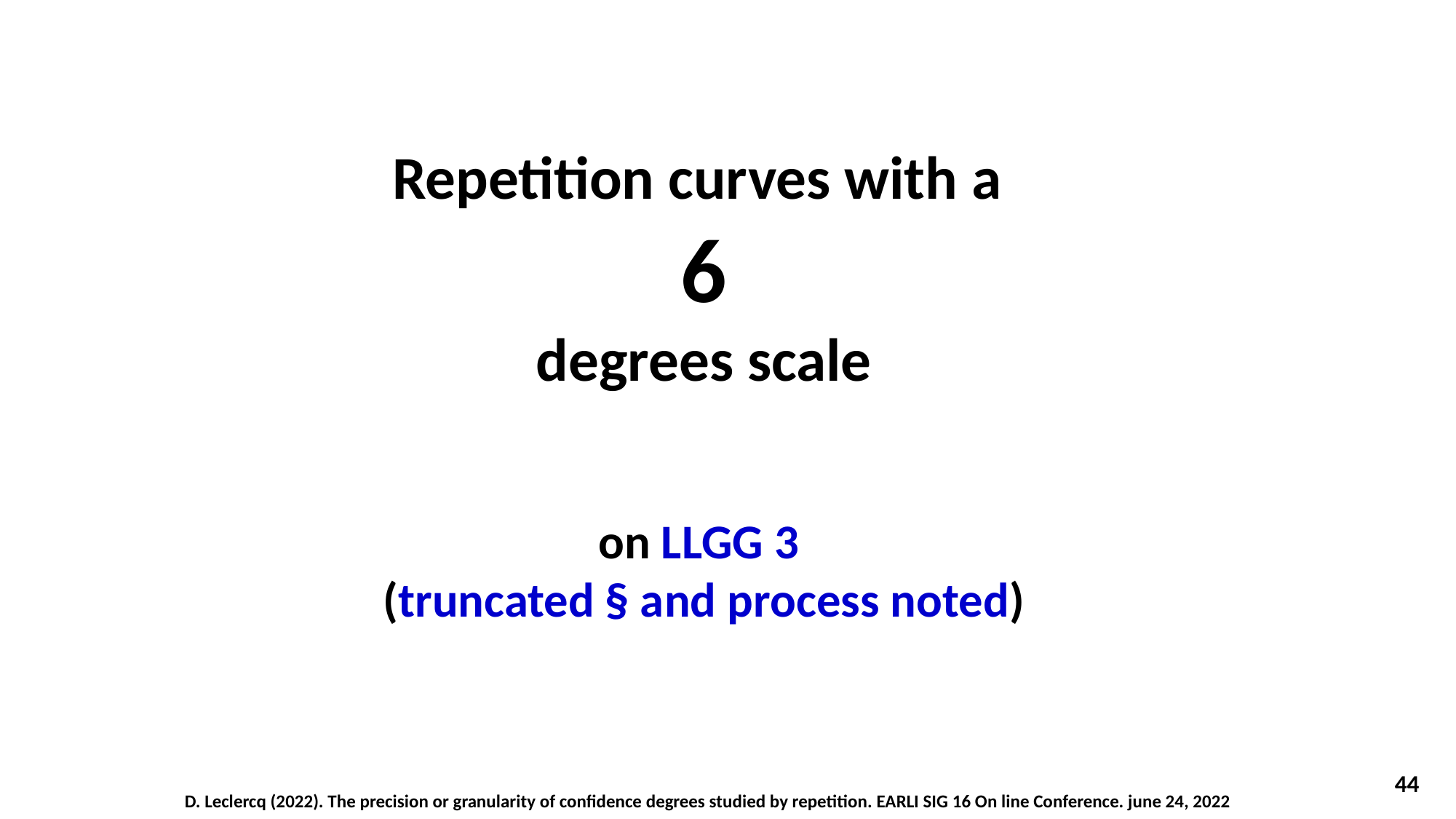

Repetition curves with a
6
degrees scale
on LLGG 3
(truncated § and process noted)
44
D. Leclercq (2022). The precision or granularity of confidence degrees studied by repetition. EARLI SIG 16 On line Conference. june 24, 2022